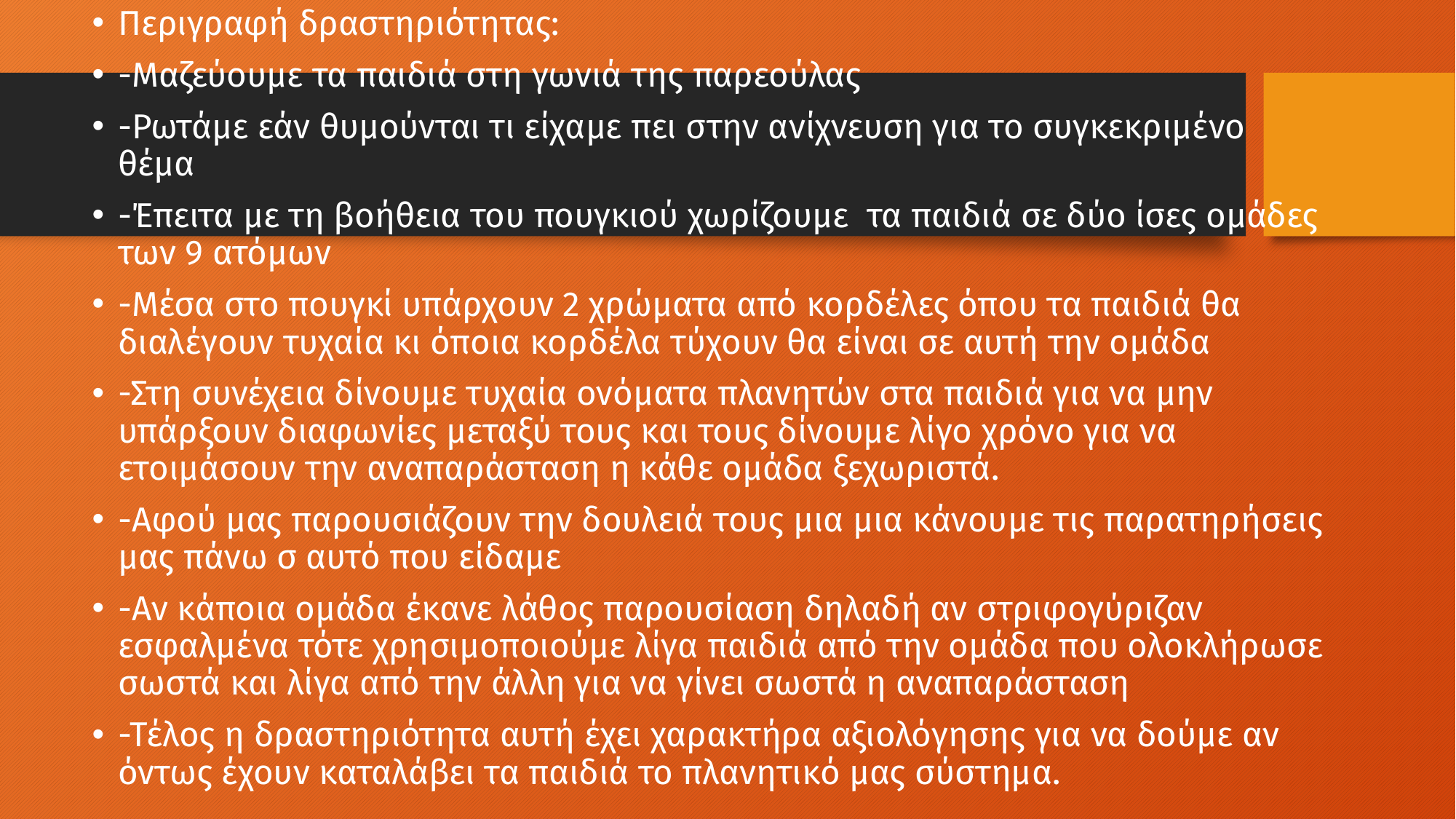

Περιγραφή δραστηριότητας:
-Μαζεύουμε τα παιδιά στη γωνιά της παρεούλας
-Ρωτάμε εάν θυμούνται τι είχαμε πει στην ανίχνευση για το συγκεκριμένο θέμα
-Έπειτα με τη βοήθεια του πουγκιού χωρίζουμε  τα παιδιά σε δύο ίσες ομάδες των 9 ατόμων
-Μέσα στο πουγκί υπάρχουν 2 χρώματα από κορδέλες όπου τα παιδιά θα διαλέγουν τυχαία κι όποια κορδέλα τύχουν θα είναι σε αυτή την ομάδα
-Στη συνέχεια δίνουμε τυχαία ονόματα πλανητών στα παιδιά για να μην υπάρξουν διαφωνίες μεταξύ τους και τους δίνουμε λίγο χρόνο για να ετοιμάσουν την αναπαράσταση η κάθε ομάδα ξεχωριστά.
-Αφού μας παρουσιάζουν την δουλειά τους μια μια κάνουμε τις παρατηρήσεις μας πάνω σ αυτό που είδαμε
-Αν κάποια ομάδα έκανε λάθος παρουσίαση δηλαδή αν στριφογύριζαν εσφαλμένα τότε χρησιμοποιούμε λίγα παιδιά από την ομάδα που ολοκλήρωσε σωστά και λίγα από την άλλη για να γίνει σωστά η αναπαράσταση
-Τέλος η δραστηριότητα αυτή έχει χαρακτήρα αξιολόγησης για να δούμε αν όντως έχουν καταλάβει τα παιδιά το πλανητικό μας σύστημα.